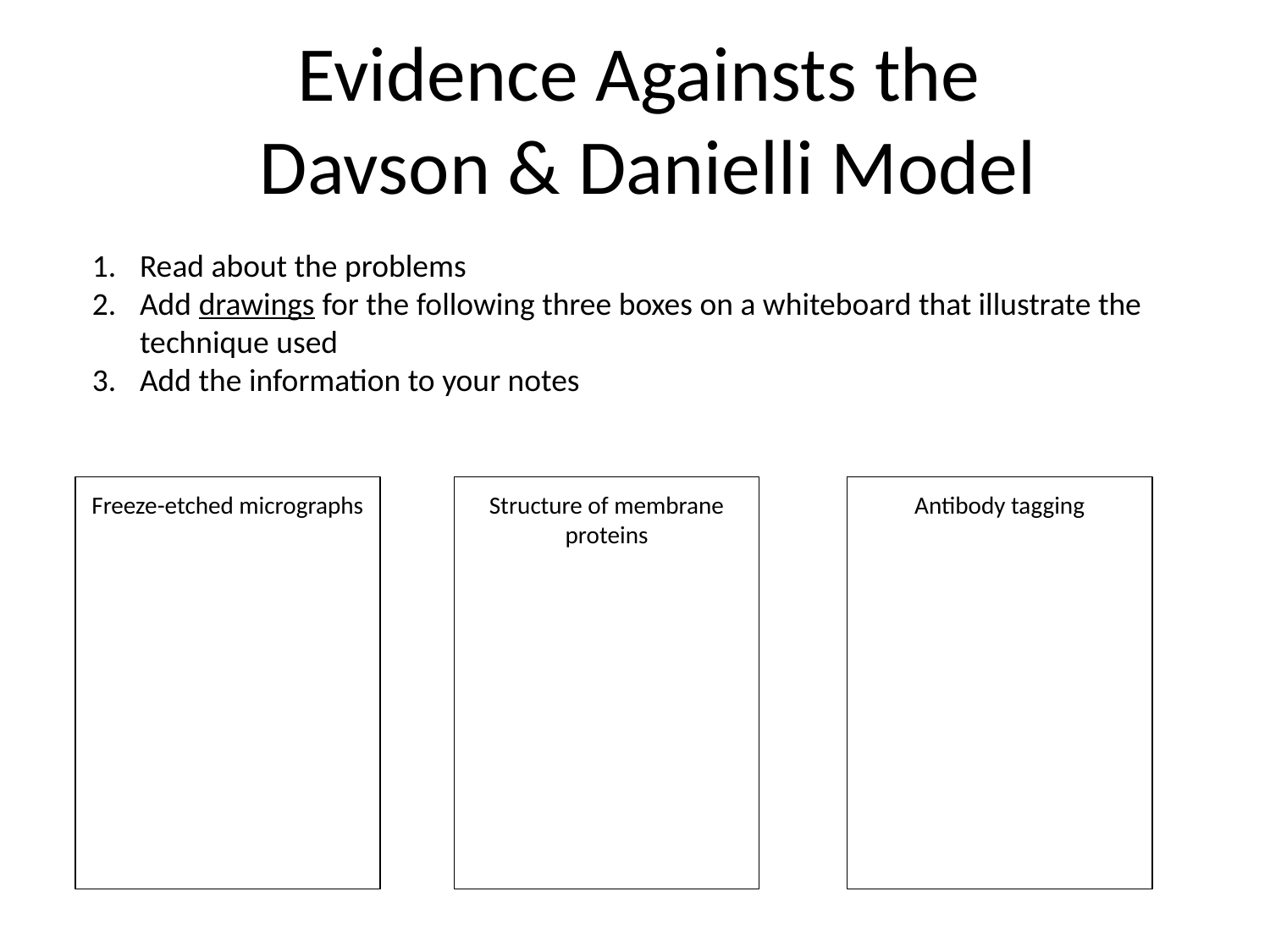

# Evidence Againsts the Davson & Danielli Model
Read about the problems
Add drawings for the following three boxes on a whiteboard that illustrate the technique used
Add the information to your notes
Freeze-etched micrographs
Structure of membrane proteins
Antibody tagging